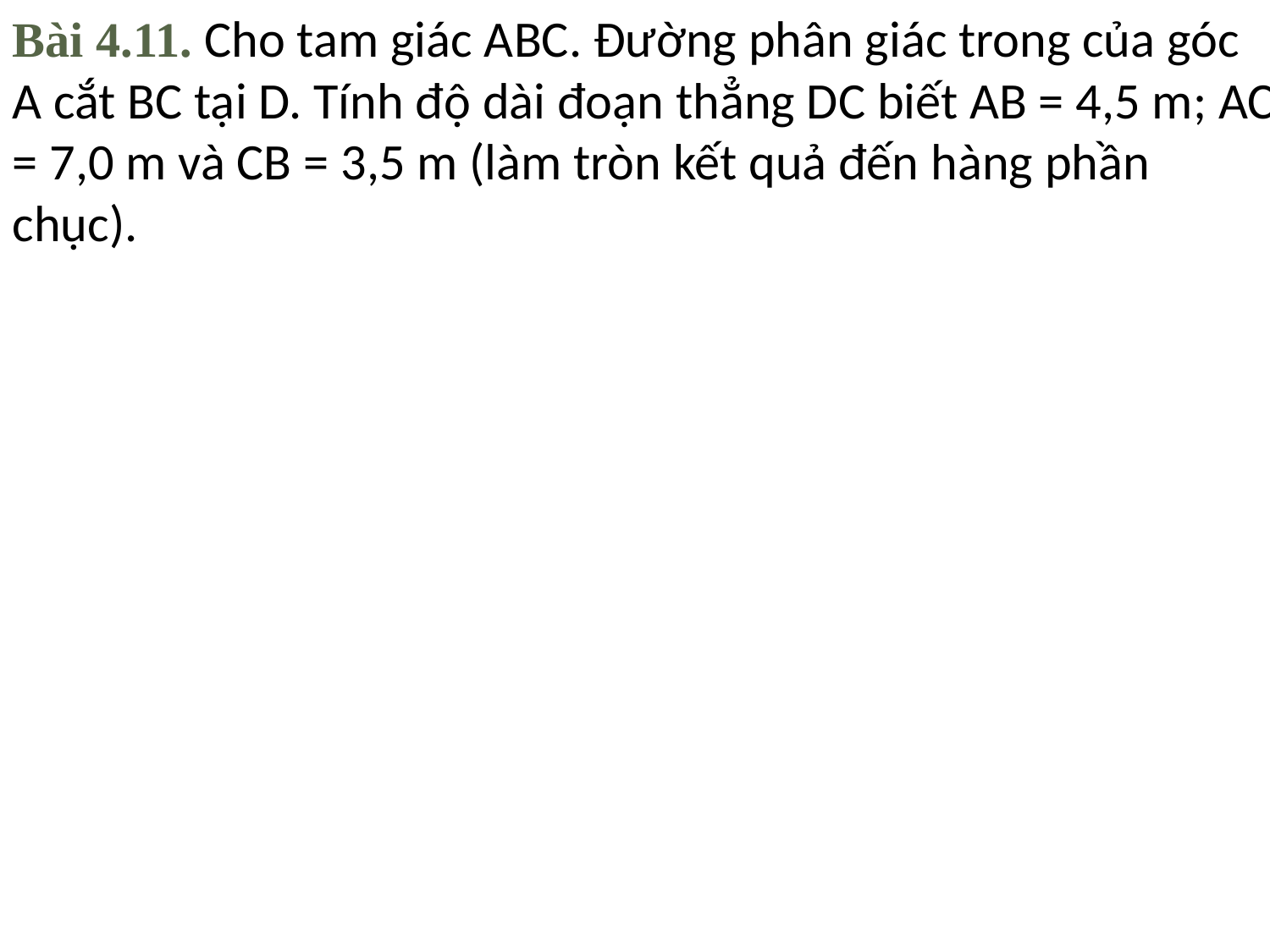

Bài 4.11. Cho tam giác ABC. Đường phân giác trong của góc A cắt BC tại D. Tính độ dài đoạn thẳng DC biết AB = 4,5 m; AC = 7,0 m và CB = 3,5 m (làm tròn kết quả đến hàng phần chục).